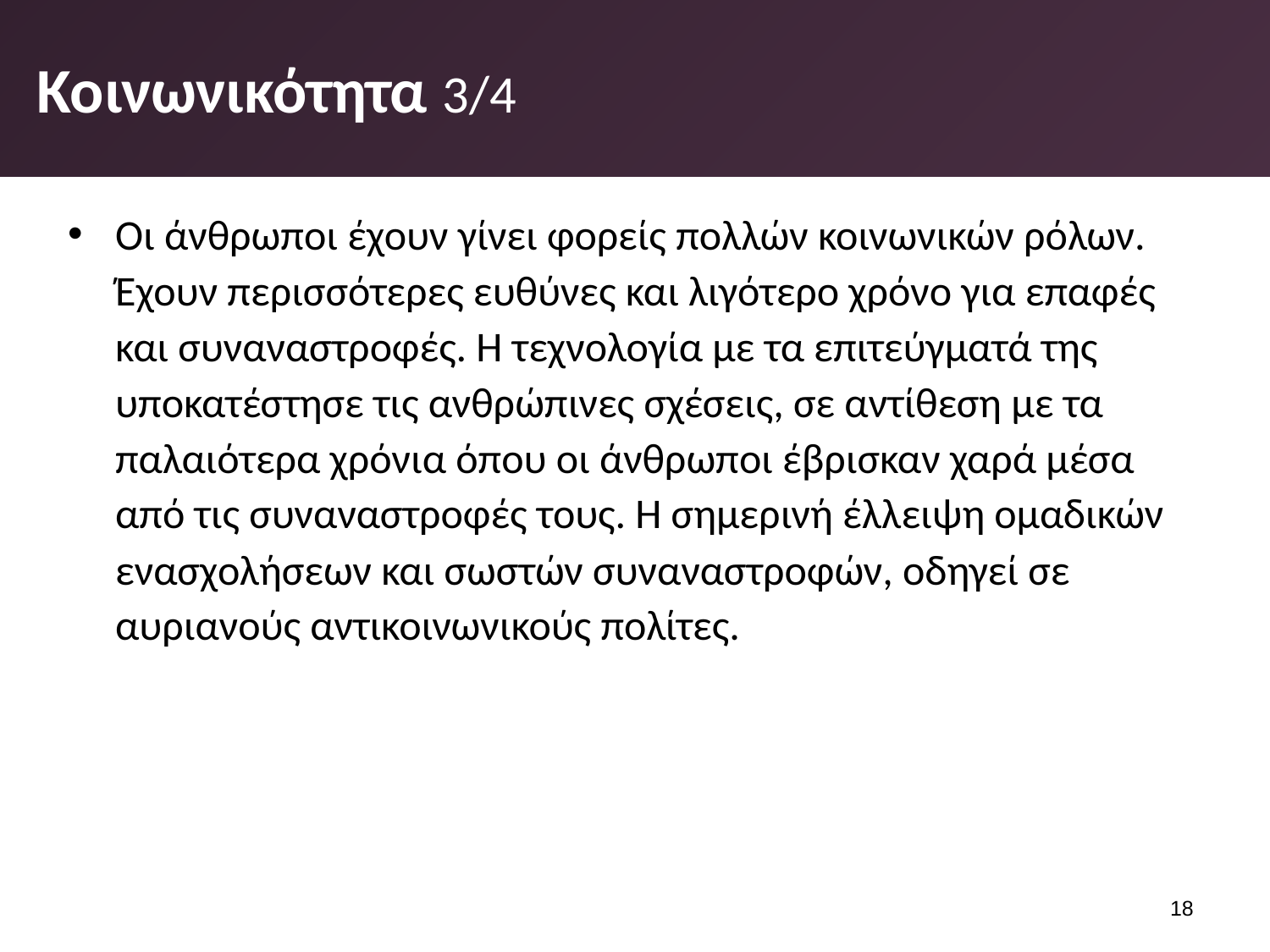

# Κοινωνικότητα 3/4
Οι άνθρωποι έχουν γίνει φορείς πολλών κοινωνικών ρό­λων. Έχουν περισσότερες ευθύνες και λιγότερο χρόνο για επαφές και συναναστροφές. Η τεχνολογία με τα επιτεύγματά της υποκατέστησε τις ανθρώπινες σχέσεις, σε αντίθεση με τα παλαιότερα χρόνια όπου οι άνθρωποι έβρισκαν χαρά μέσα από τις συναναστροφές τους. Η σημερινή έλλειψη ομαδικών ενασχολήσεων και σωστών συναναστροφών, οδηγεί σε αυριανούς αντικοινωνικούς πολίτες.
18